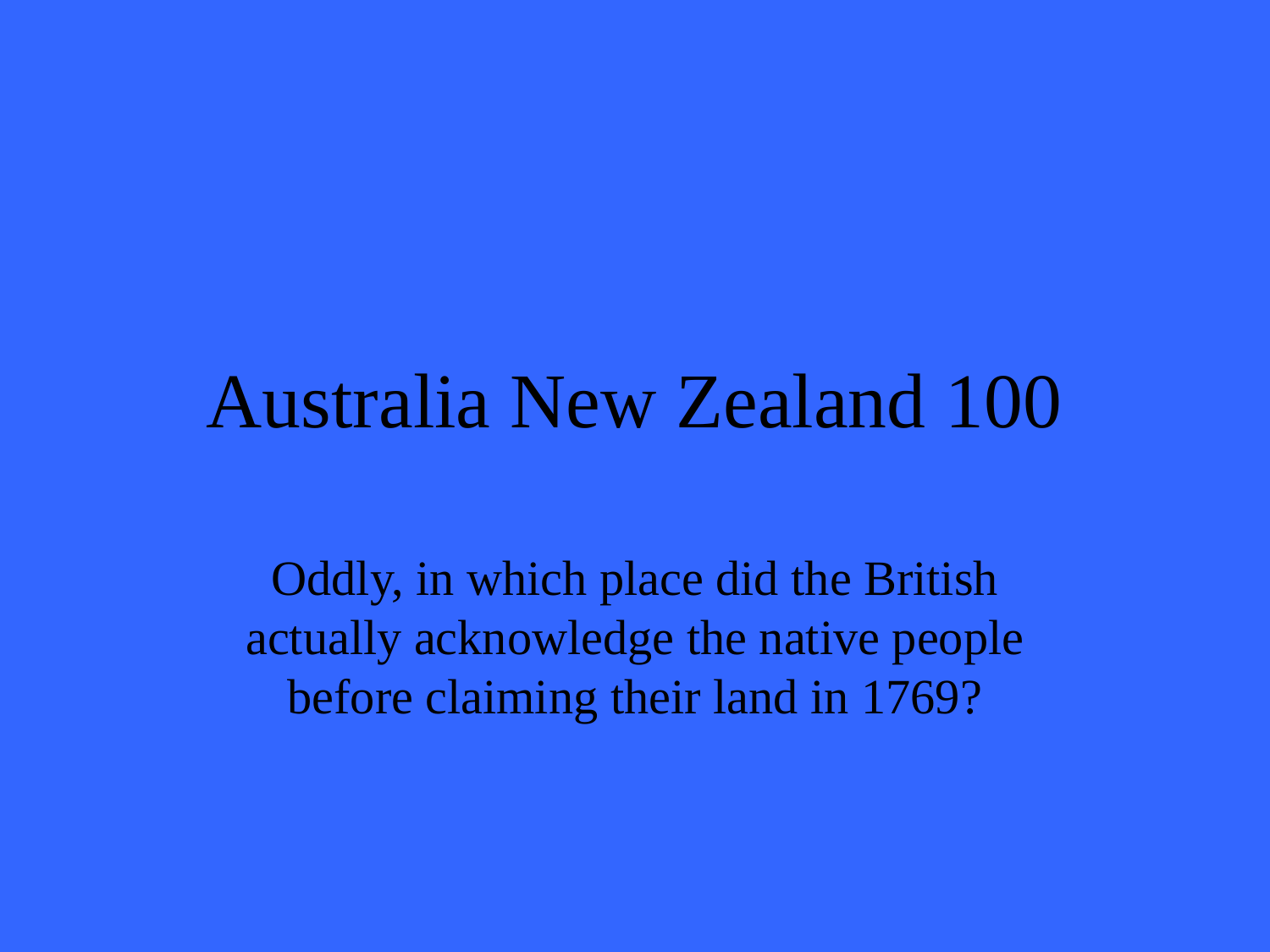

# Australia New Zealand 100
Oddly, in which place did the British actually acknowledge the native people before claiming their land in 1769?